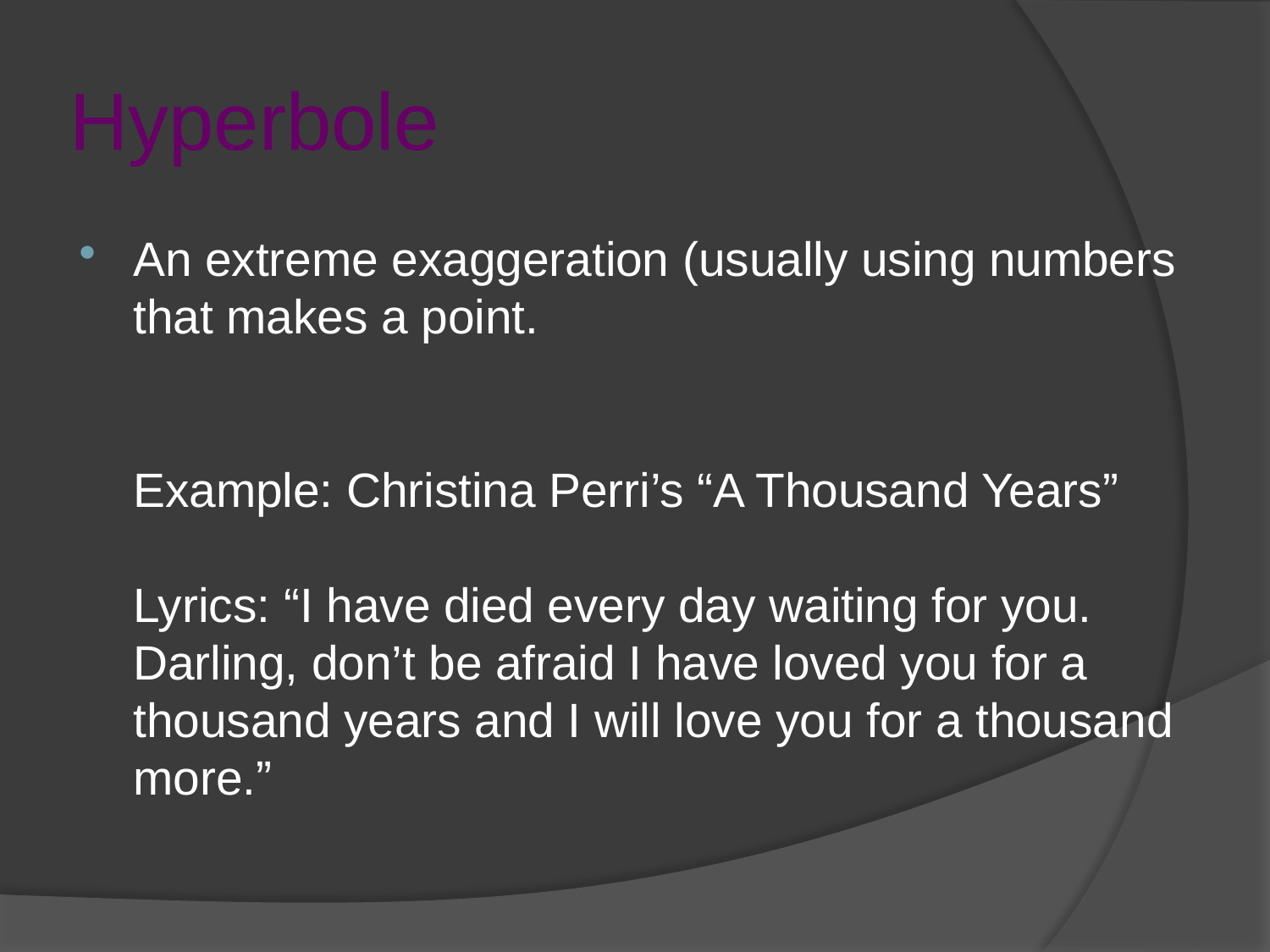

# Hyperbole
An extreme exaggeration (usually using numbers that makes a point.
Example: Christina Perri’s “A Thousand Years”
Lyrics: “I have died every day waiting for you.
Darling, don’t be afraid I have loved you for a thousand years and I will love you for a thousand more.”